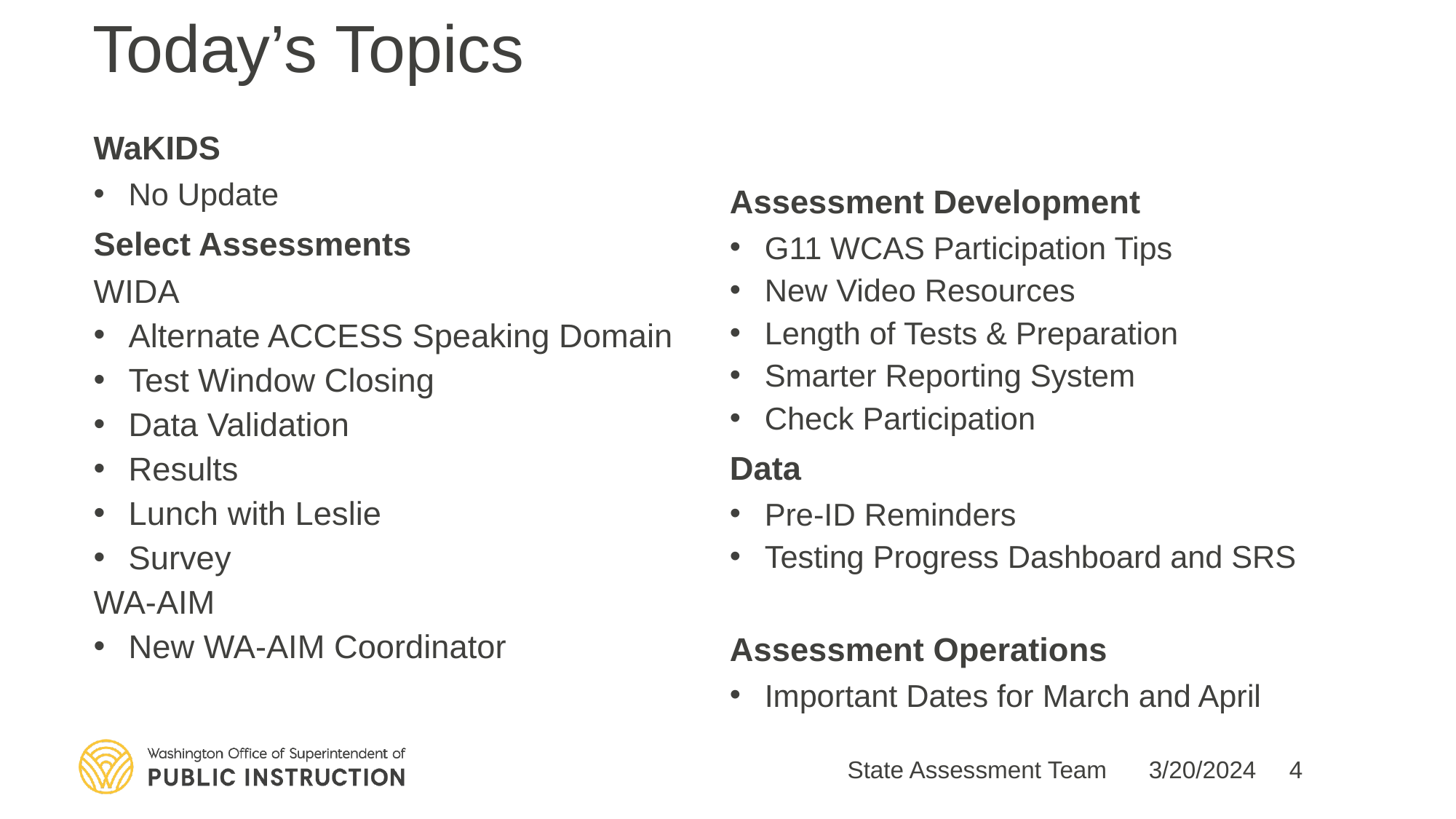

# Today’s Topics
WaKIDS
No Update
Select Assessments
WIDA
Alternate ACCESS Speaking Domain
Test Window Closing
Data Validation
Results
Lunch with Leslie
Survey
WA-AIM
New WA-AIM Coordinator

Assessment Development
G11 WCAS Participation Tips
New Video Resources
Length of Tests & Preparation
Smarter Reporting System
Check Participation
Data
Pre-ID Reminders
Testing Progress Dashboard and SRS

Assessment Operations
Important Dates for March and April

State Assessment Team
3/20/2024
4